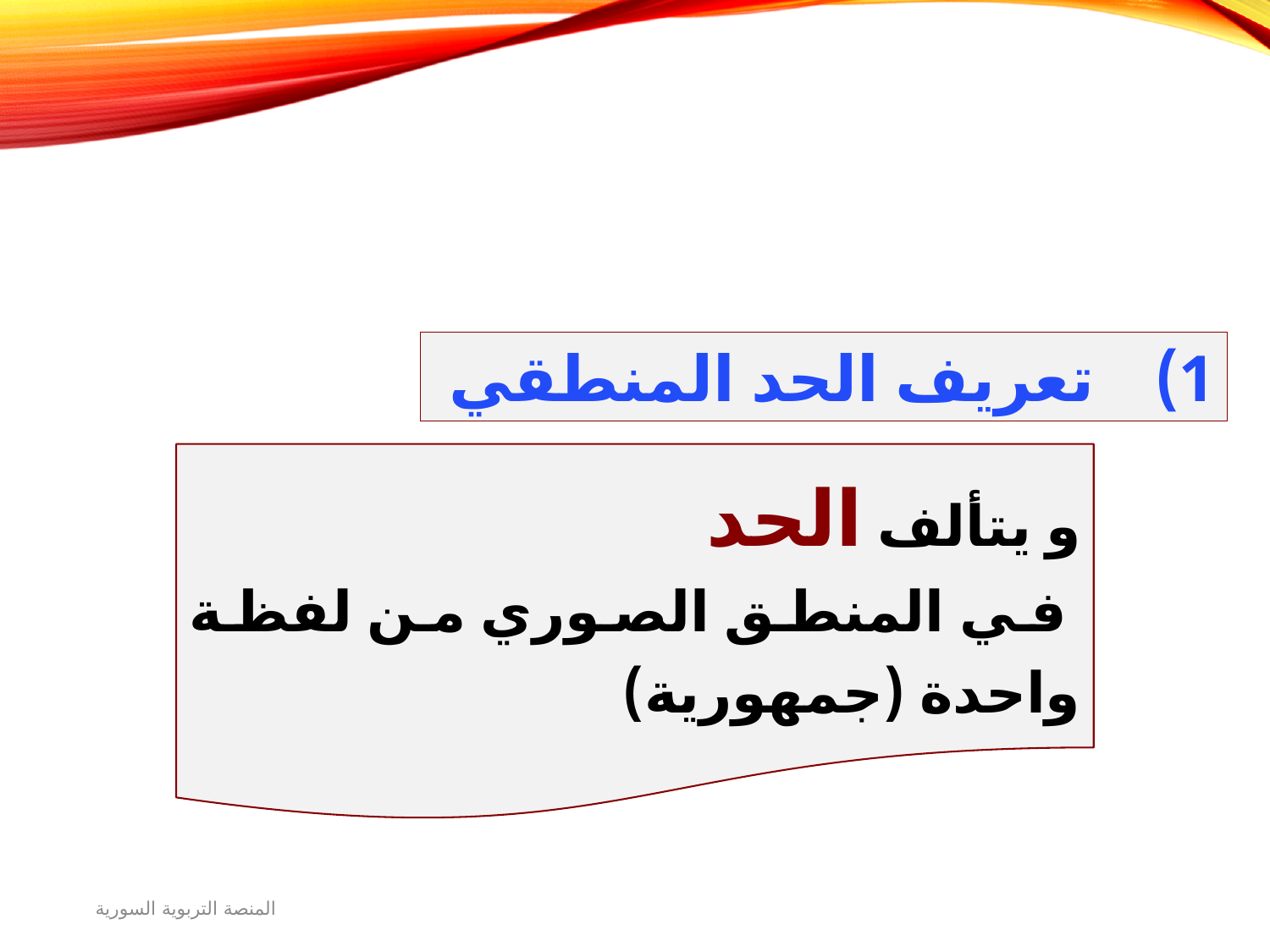

تعريف الحد المنطقي
و يتألف الحد
 في المنطق الصوري من لفظة واحدة (جمهورية)
المنصة التربوية السورية